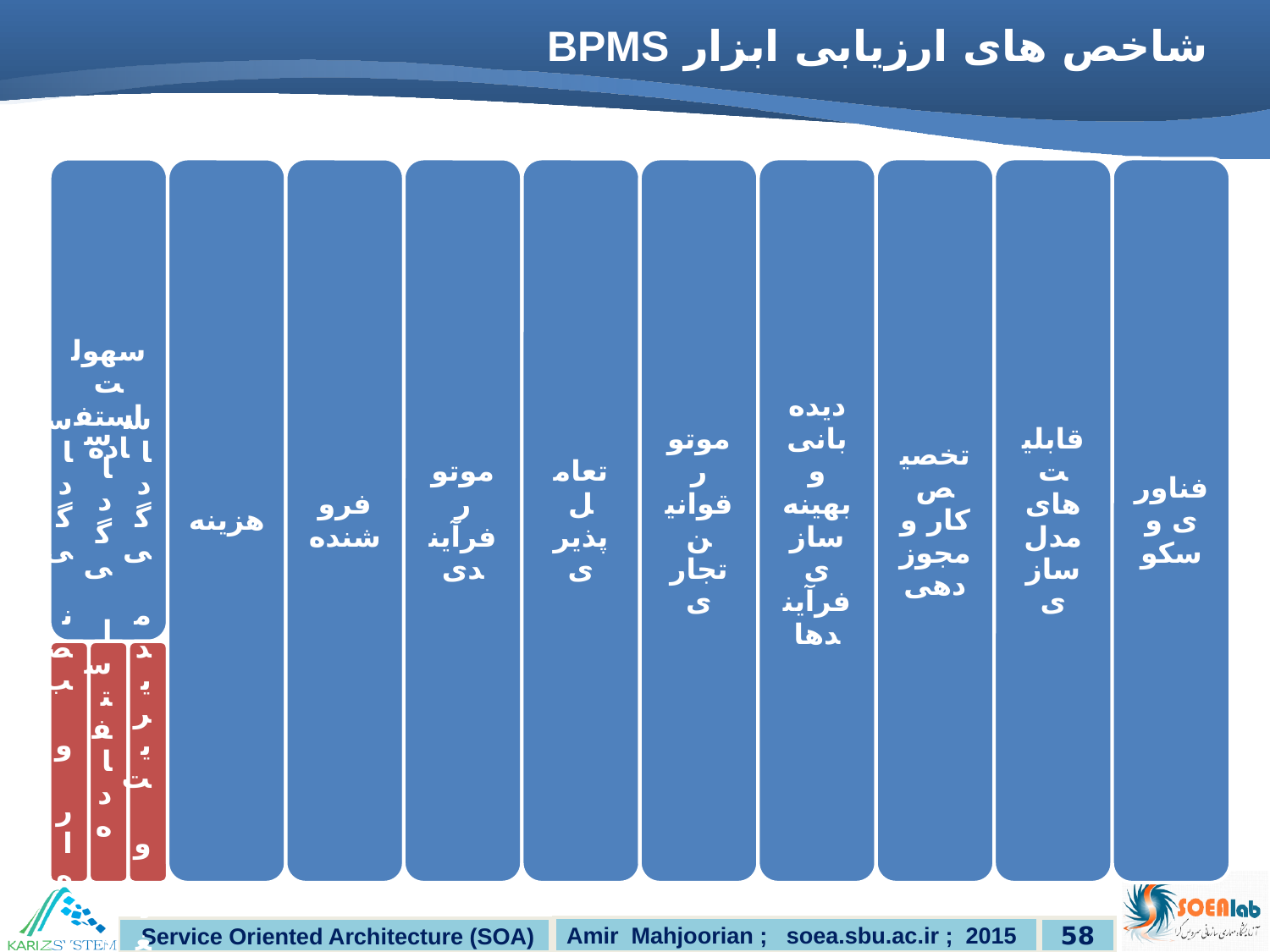

# شاخص های ارزیابی ابزار BPMS
قابلیت های مدل سازی
فناوری و سکو
تخصیص کار و مجوز دهی
دیده بانی و بهینه سازی فرآیندها
تعامل پذیری
موتور قوانین تجاری
فروشنده
موتور فرآیندی
هزینه